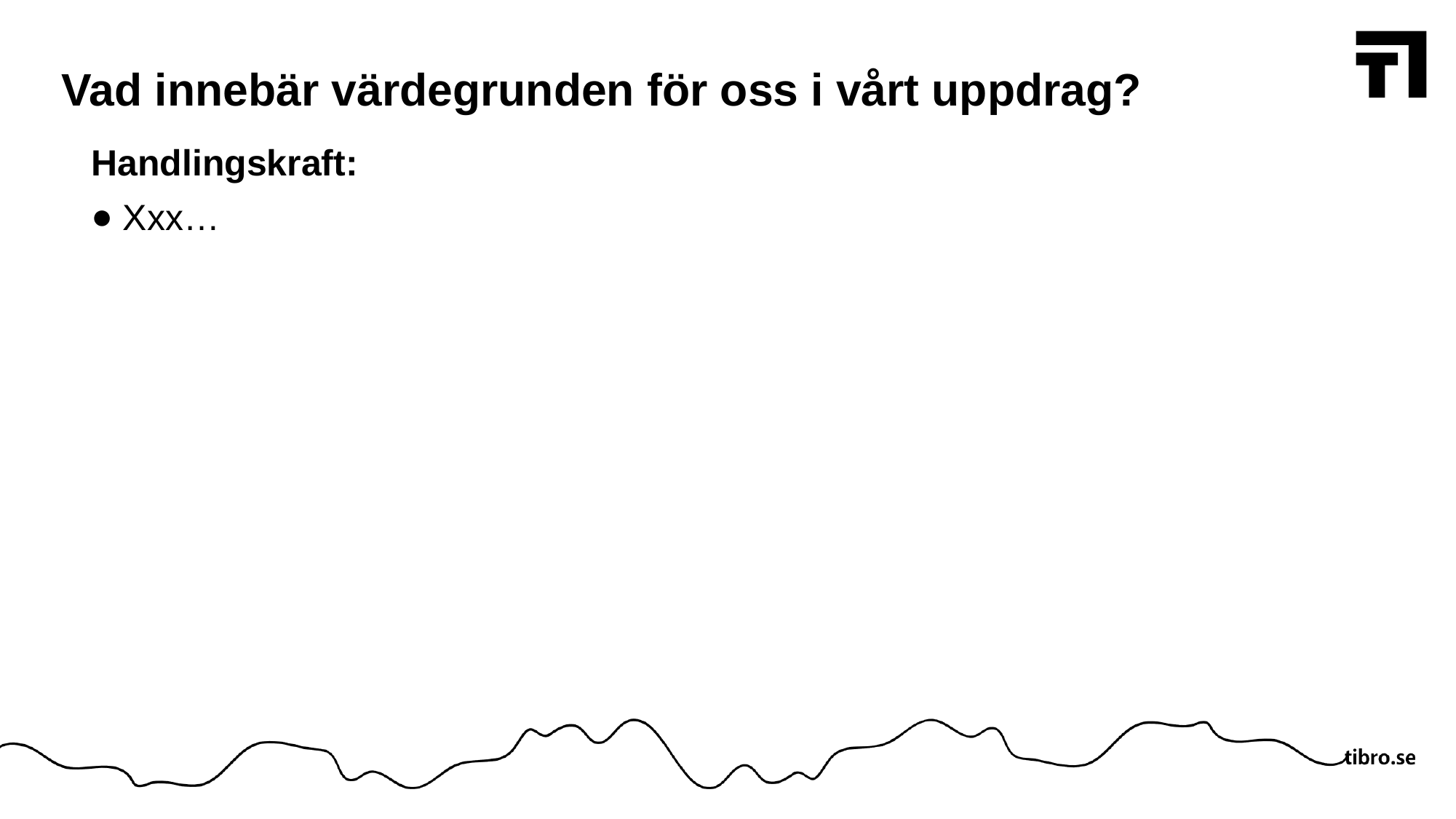

# Vad innebär värdegrunden för oss i vårt uppdrag?
Handlingskraft:
Xxx…